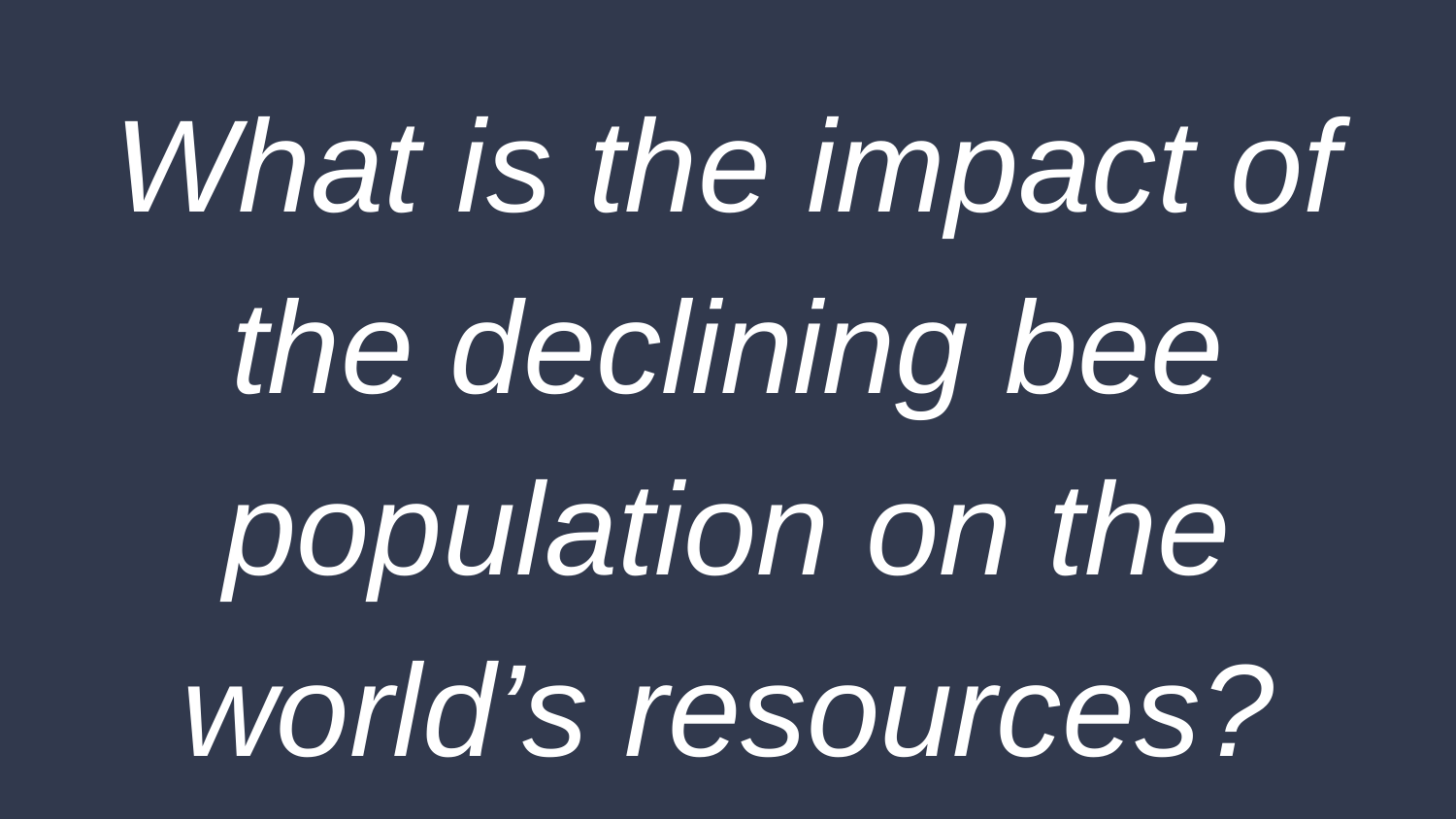

# What is the impact of the declining bee population on the world’s resources?